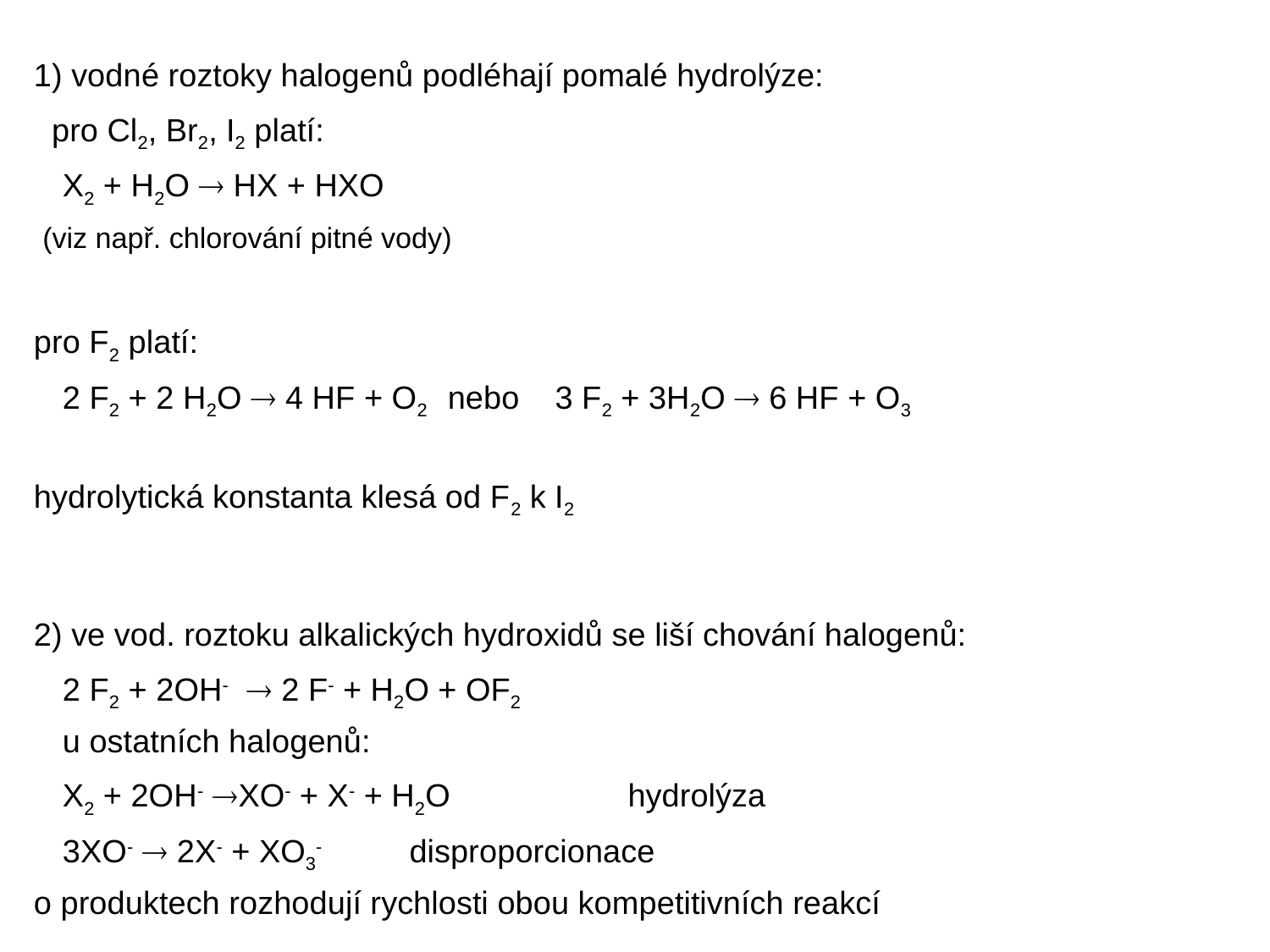

1) vodné roztoky halogenů podléhají pomalé hydrolýze:
  pro Cl2, Br2, I2 platí:
			X2 + H2O → HX + HXO
 (viz např. chlorování pitné vody)

pro F2 platí:
	2 F2 + 2 H2O → 4 HF + O2    nebo    3 F2 + 3H2O → 6 HF + O3

hydrolytická konstanta klesá od F2 k I2

2) ve vod. roztoku alkalických hydroxidů se liší chování halogenů:
			2 F2 + 2OH-  → 2 F- + H2O + OF2
	u ostatních halogenů:
		X2 + 2OH- →XO- + X- + H2O                    hydrolýza
		3XO- → 2X- + XO3-			disproporcionace
o produktech rozhodují rychlosti obou kompetitivních reakcí